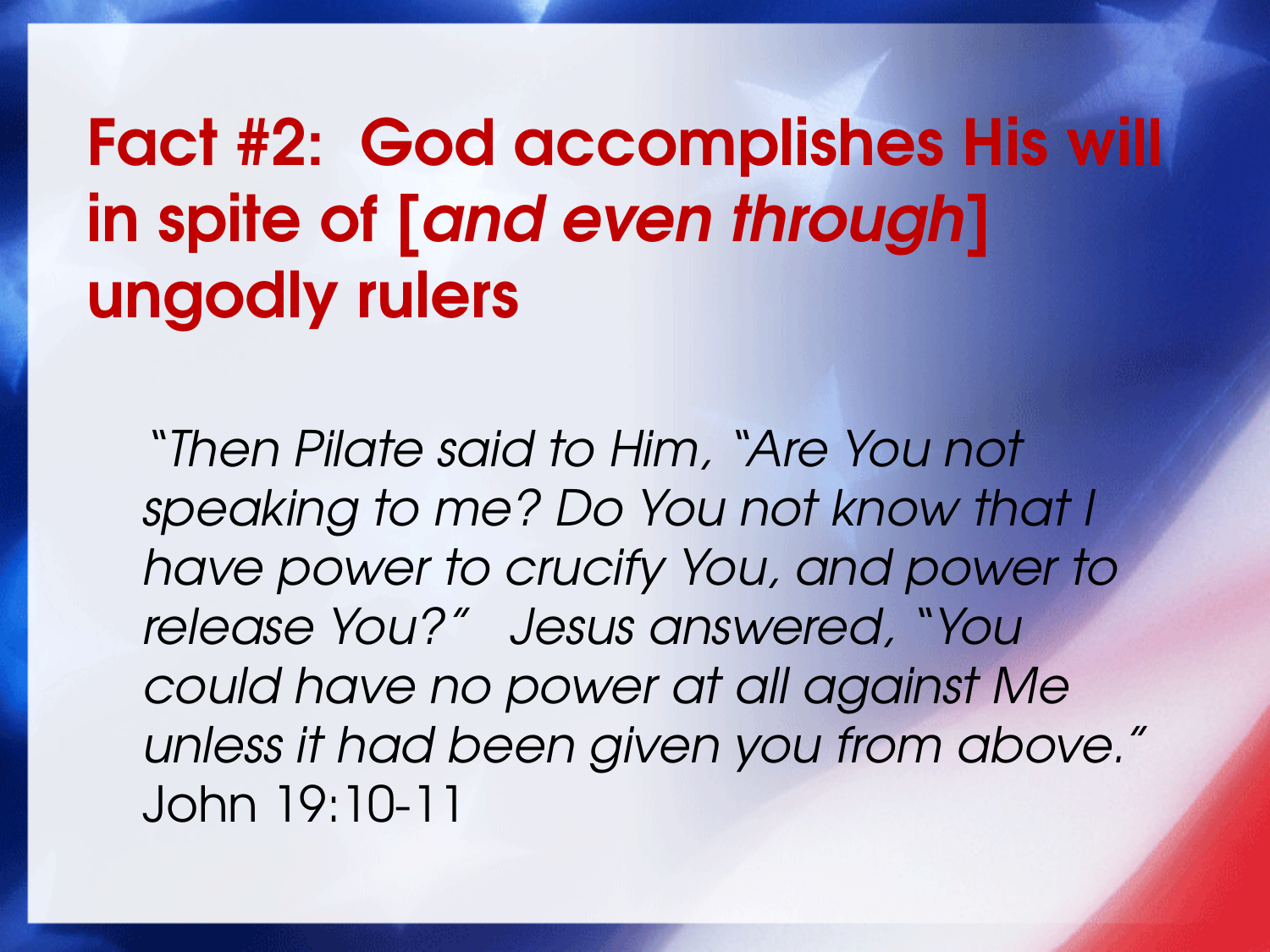

Fact #2:  God accomplishes His will in spite of [and even through] ungodly rulers

“Then Pilate said to Him, “Are You not speaking to me? Do You not know that I have power to crucify You, and power to release You?”   Jesus answered, “You could have no power at all against Me unless it had been given you from above.”  John 19:10-11